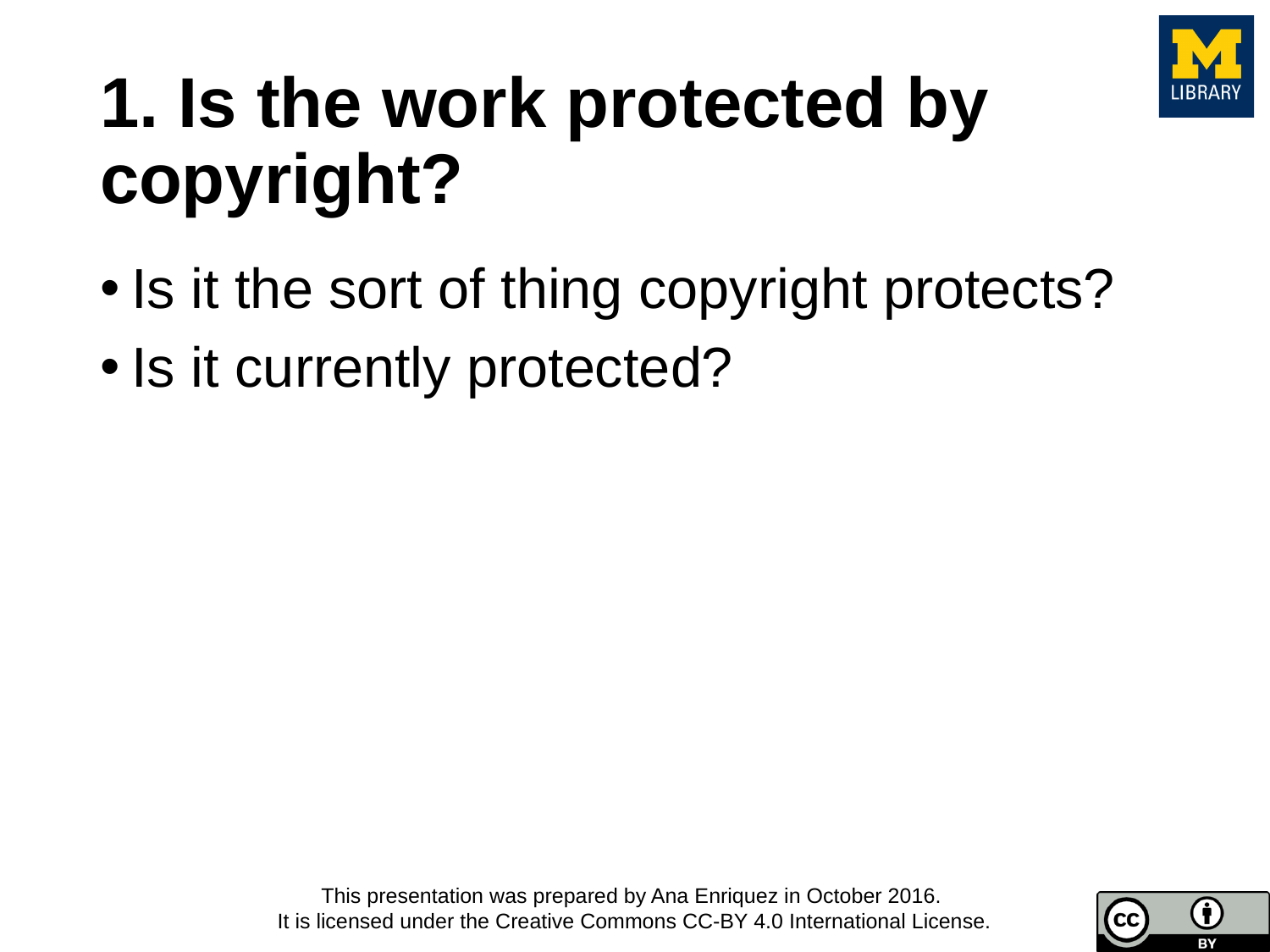

# 1. Is the work protected by copyright?
Is it the sort of thing copyright protects?
Is it currently protected?